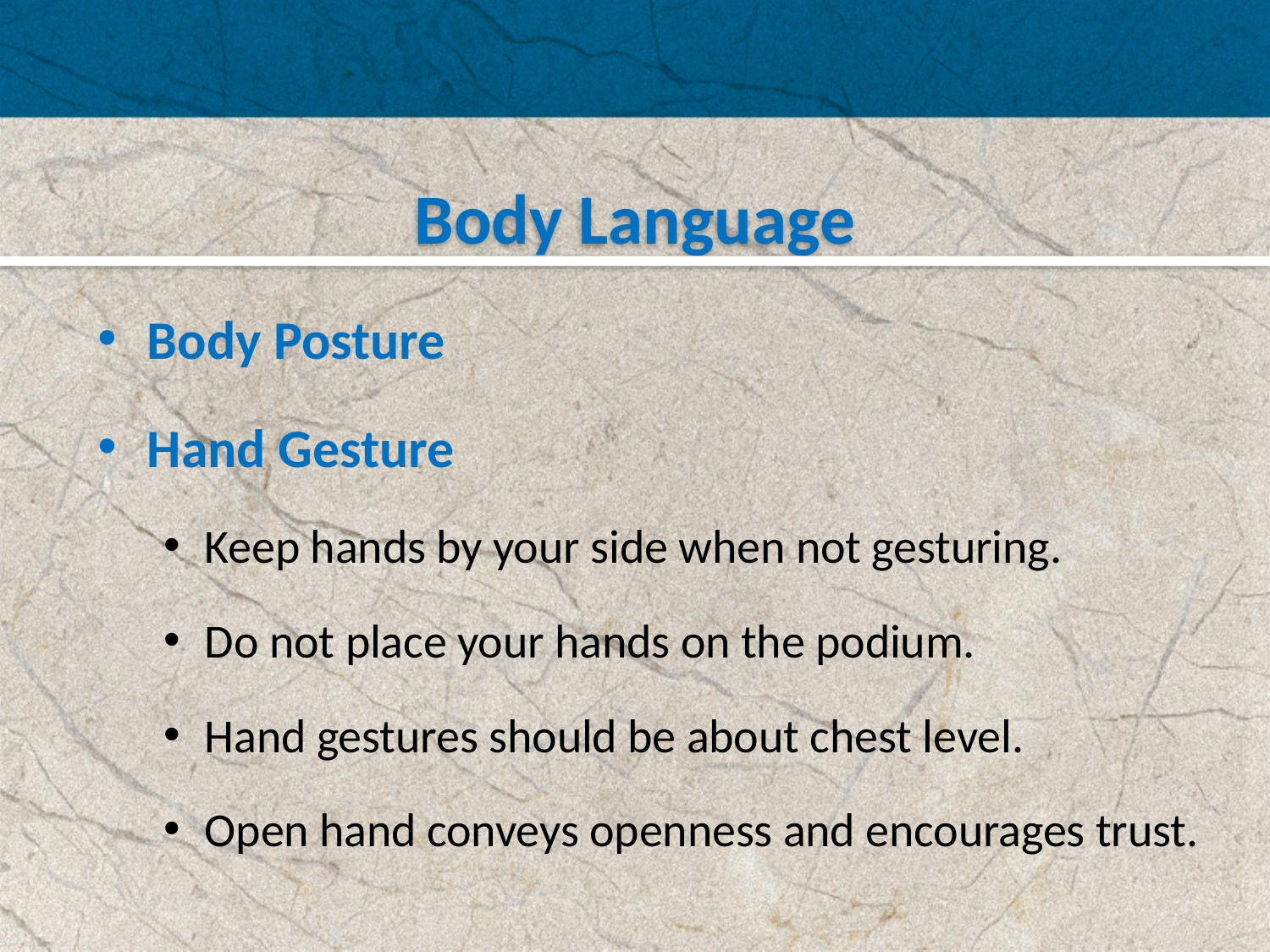

Body Language

Body Posture
Hand Gesture
Keep hands by your side when not gesturing.
Do not place your hands on the podium.
Hand gestures should be about chest level.
Open hand conveys openness and encourages trust.